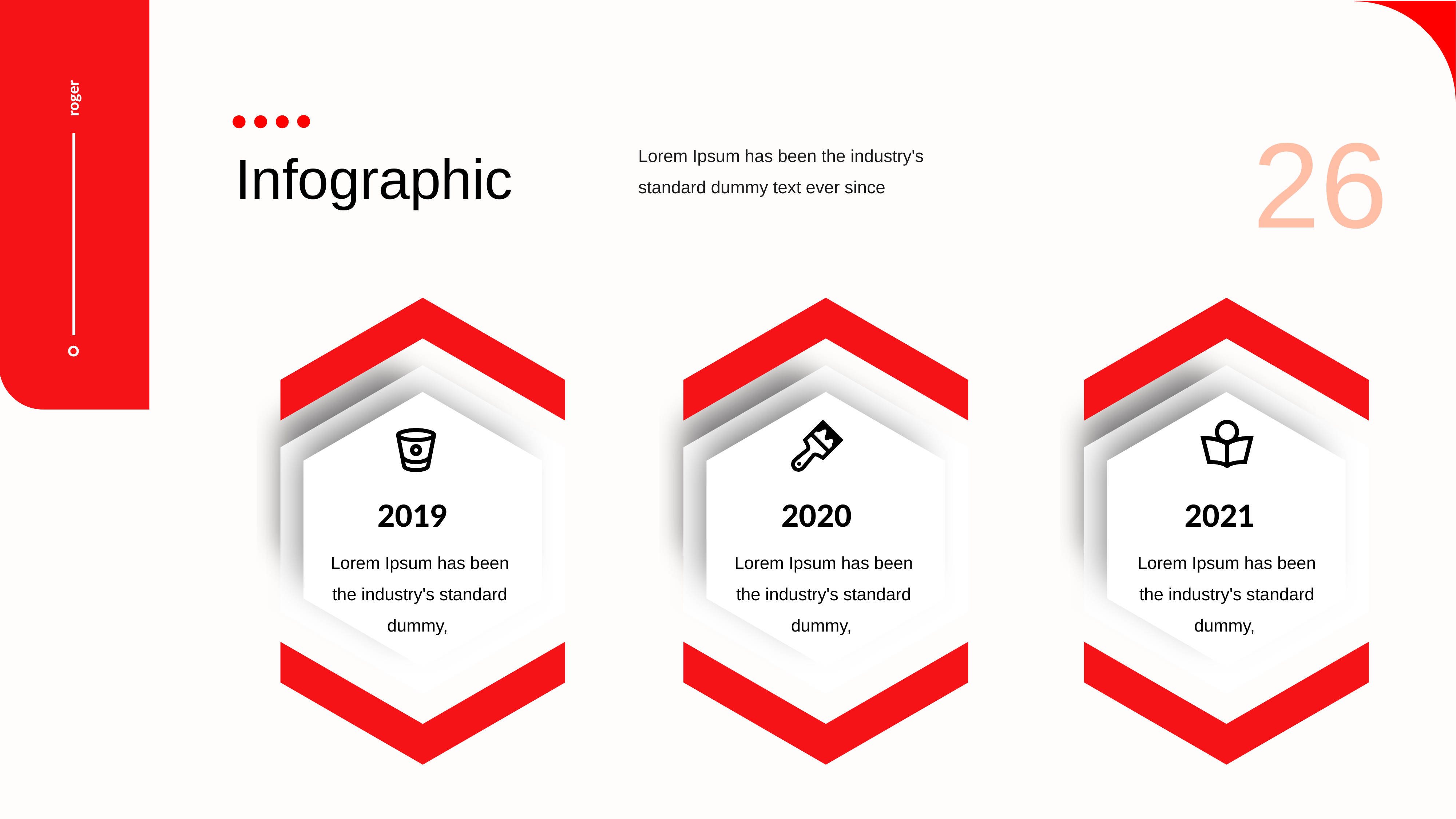

roger

Lorem Ipsum has been the industry's standard dummy text ever since
26
Infographic

2019
2020
2021
Lorem Ipsum has been the industry's standard dummy,
Lorem Ipsum has been the industry's standard dummy,
Lorem Ipsum has been the industry's standard dummy,